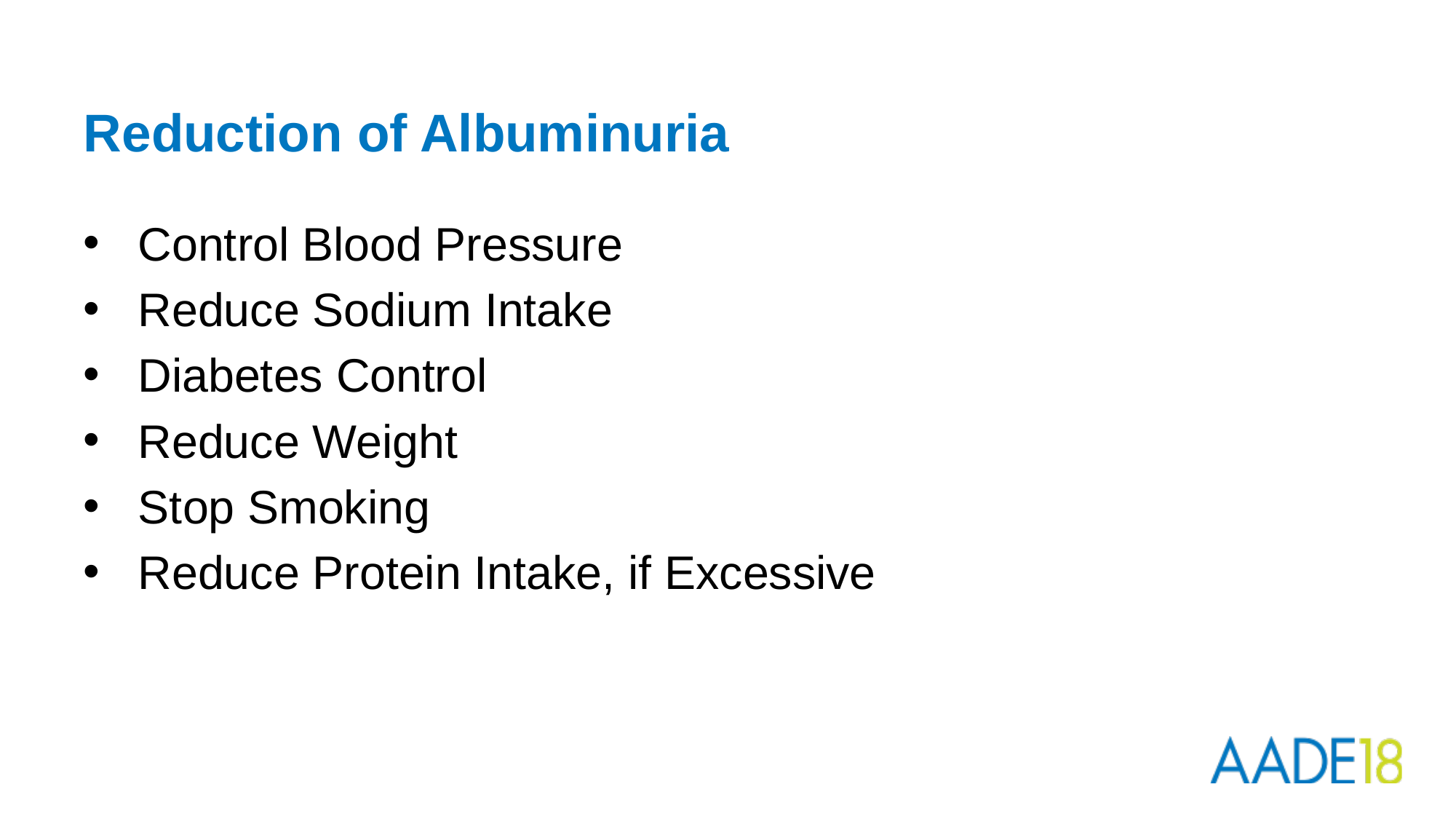

# Reduction of Albuminuria
Control Blood Pressure
Reduce Sodium Intake
Diabetes Control
Reduce Weight
Stop Smoking
Reduce Protein Intake, if Excessive